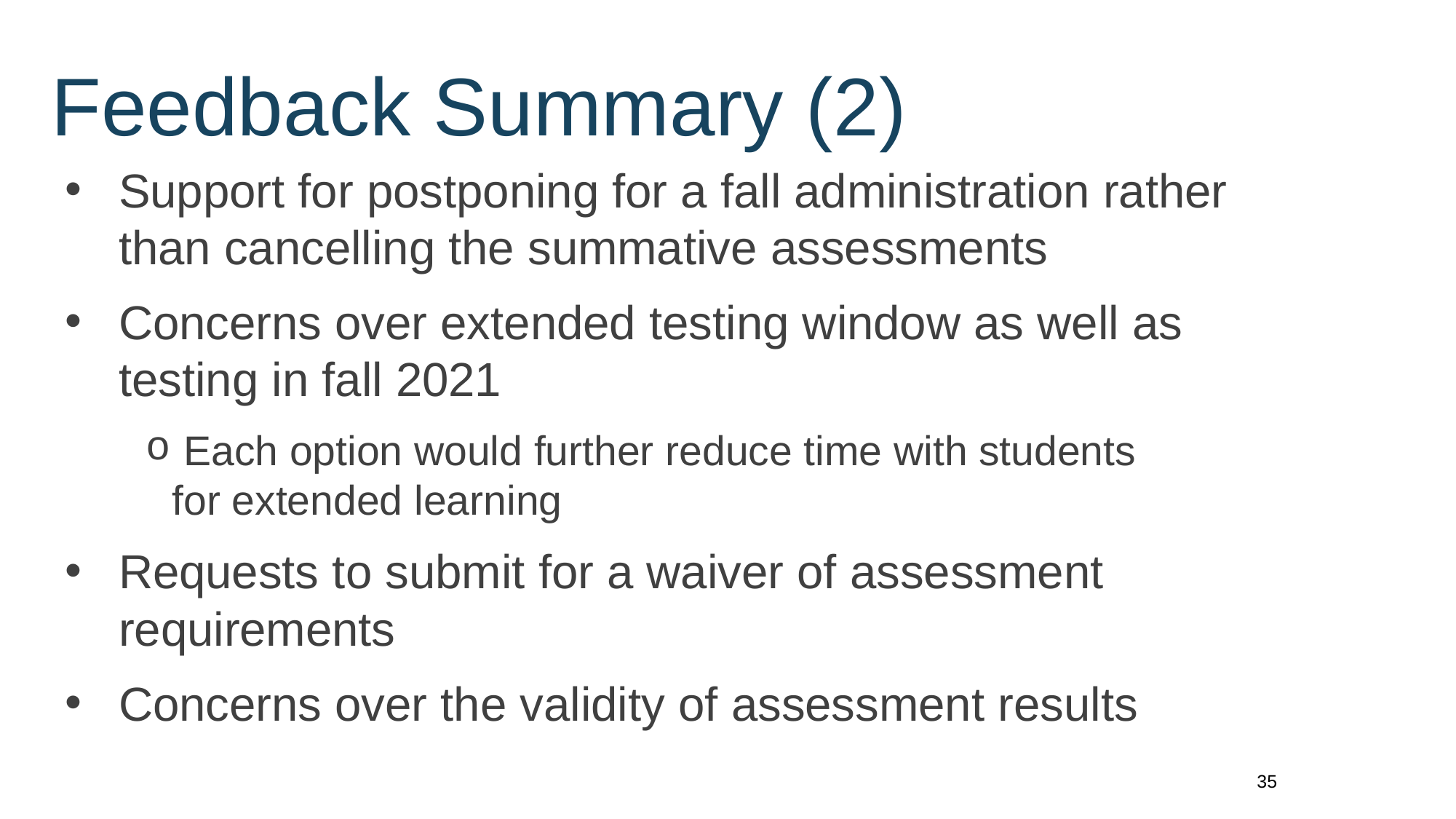

# Feedback Summary (2)
Support for postponing for a fall administration rather than cancelling the summative assessments
Concerns over extended testing window as well as testing in fall 2021
 Each option would further reduce time with students for extended learning
Requests to submit for a waiver of assessment requirements
Concerns over the validity of assessment results
35